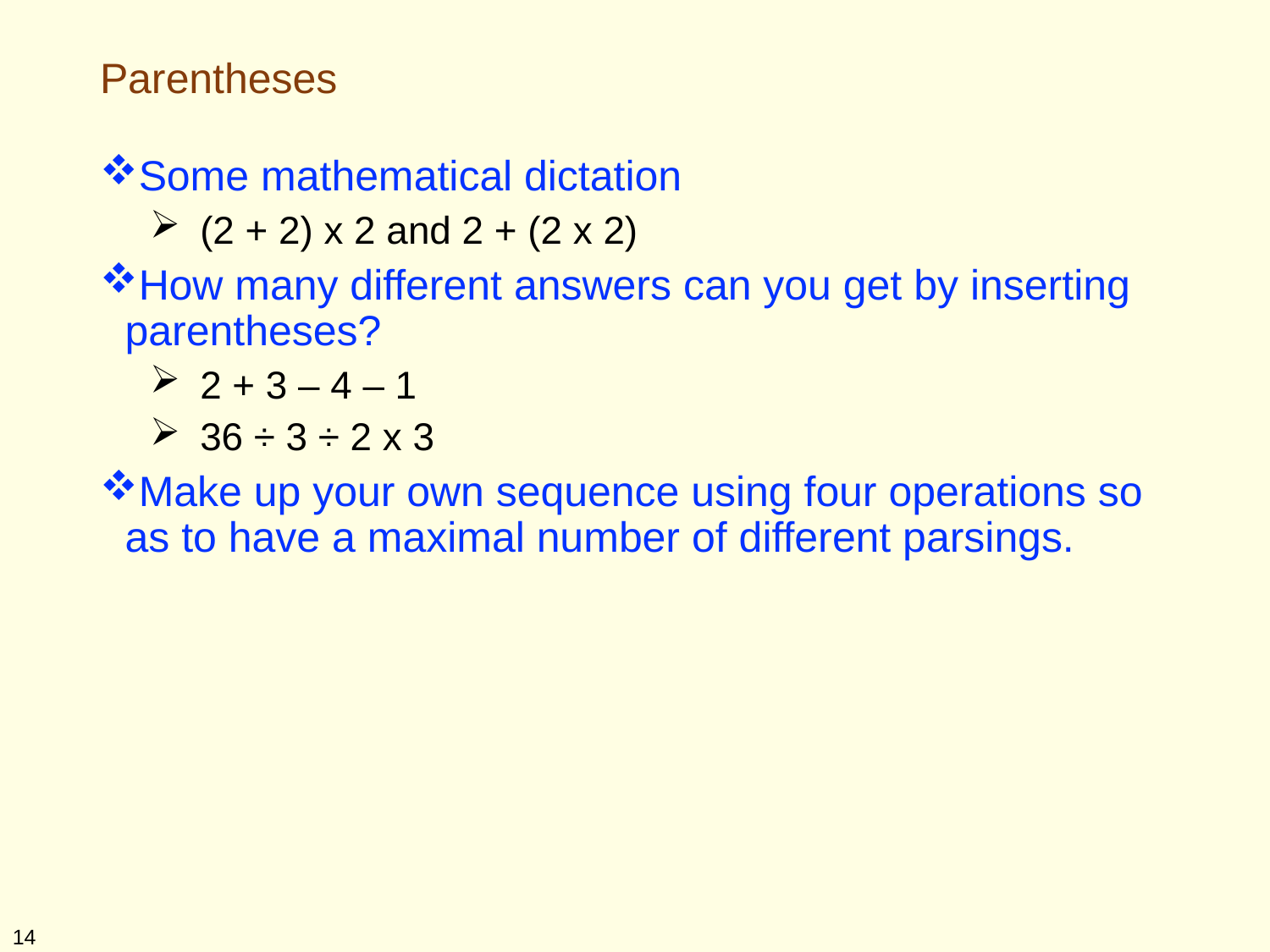

# Parentheses
Some mathematical dictation
(2 + 2) x 2 and 2 + (2 x 2)
How many different answers can you get by inserting parentheses?
2 + 3 – 4 – 1
36 ÷ 3 ÷ 2 x 3
Make up your own sequence using four operations so as to have a maximal number of different parsings.